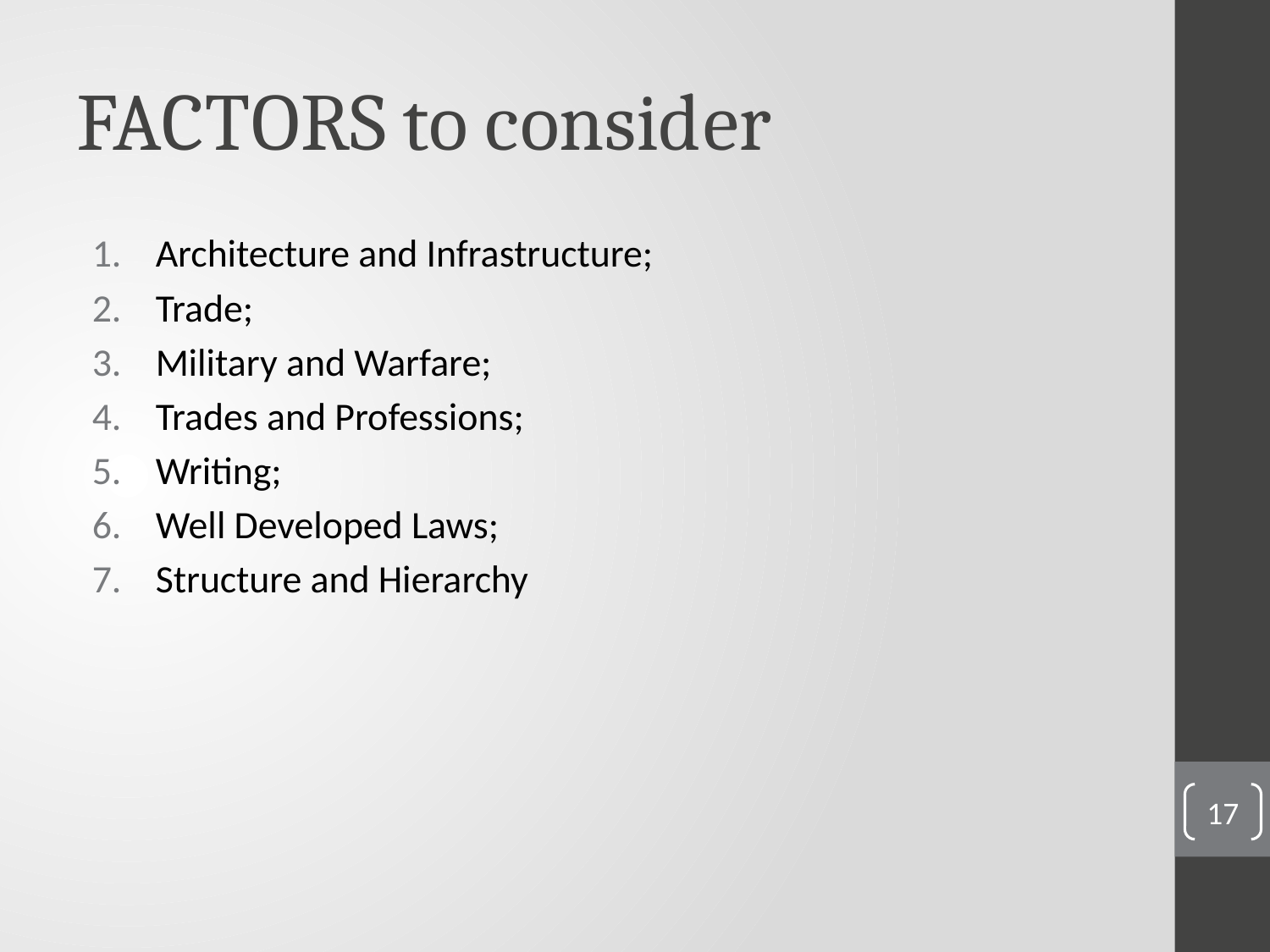

# FACTORS to consider
Architecture and Infrastructure;
Trade;
Military and Warfare;
Trades and Professions;
Writing;
Well Developed Laws;
Structure and Hierarchy

17